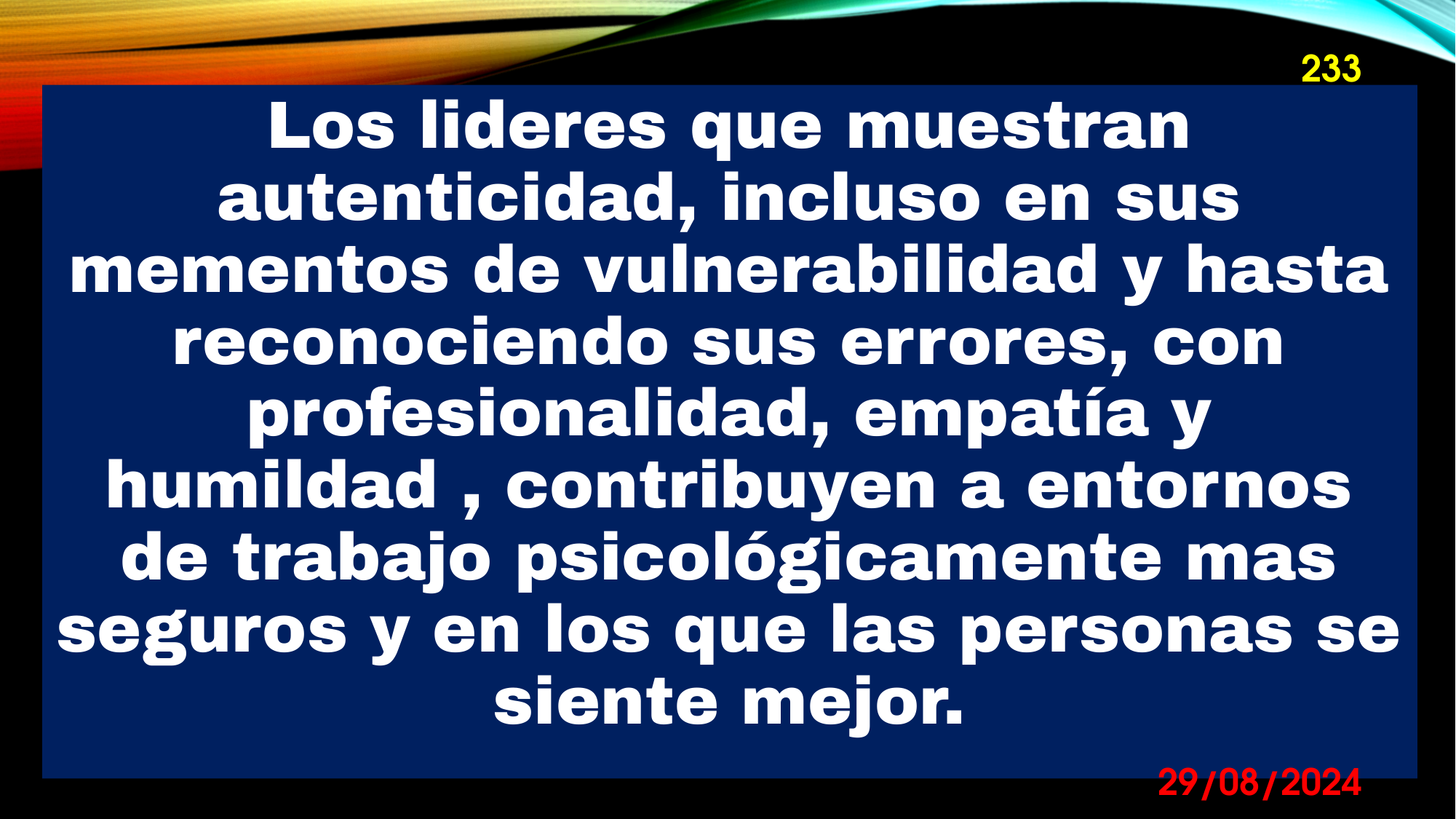

233
Los lideres que muestran autenticidad, incluso en sus mementos de vulnerabilidad y hasta reconociendo sus errores, con profesionalidad, empatía y humildad , contribuyen a entornos de trabajo psicológicamente mas seguros y en los que las personas se siente mejor.
29/08/2024